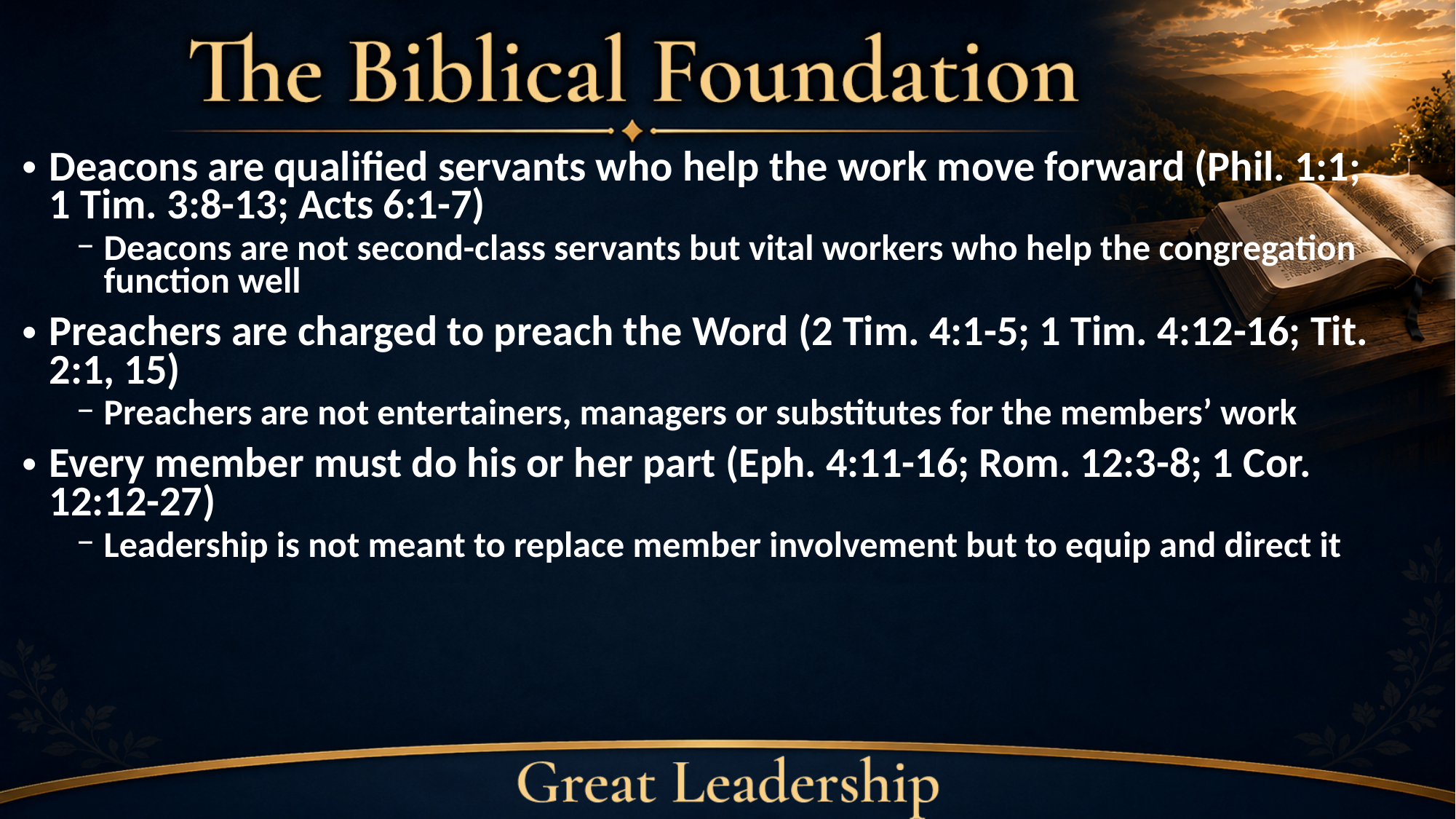

Deacons are qualified servants who help the work move forward (Phil. 1:1;
1 Tim. 3:8-13; Acts 6:1-7)
Deacons are not second-class servants but vital workers who help the congregation function well
Preachers are charged to preach the Word (2 Tim. 4:1-5; 1 Tim. 4:12-16; Tit. 2:1, 15)
Preachers are not entertainers, managers or substitutes for the members’ work
Every member must do his or her part (Eph. 4:11-16; Rom. 12:3-8; 1 Cor. 12:12-27)
Leadership is not meant to replace member involvement but to equip and direct it